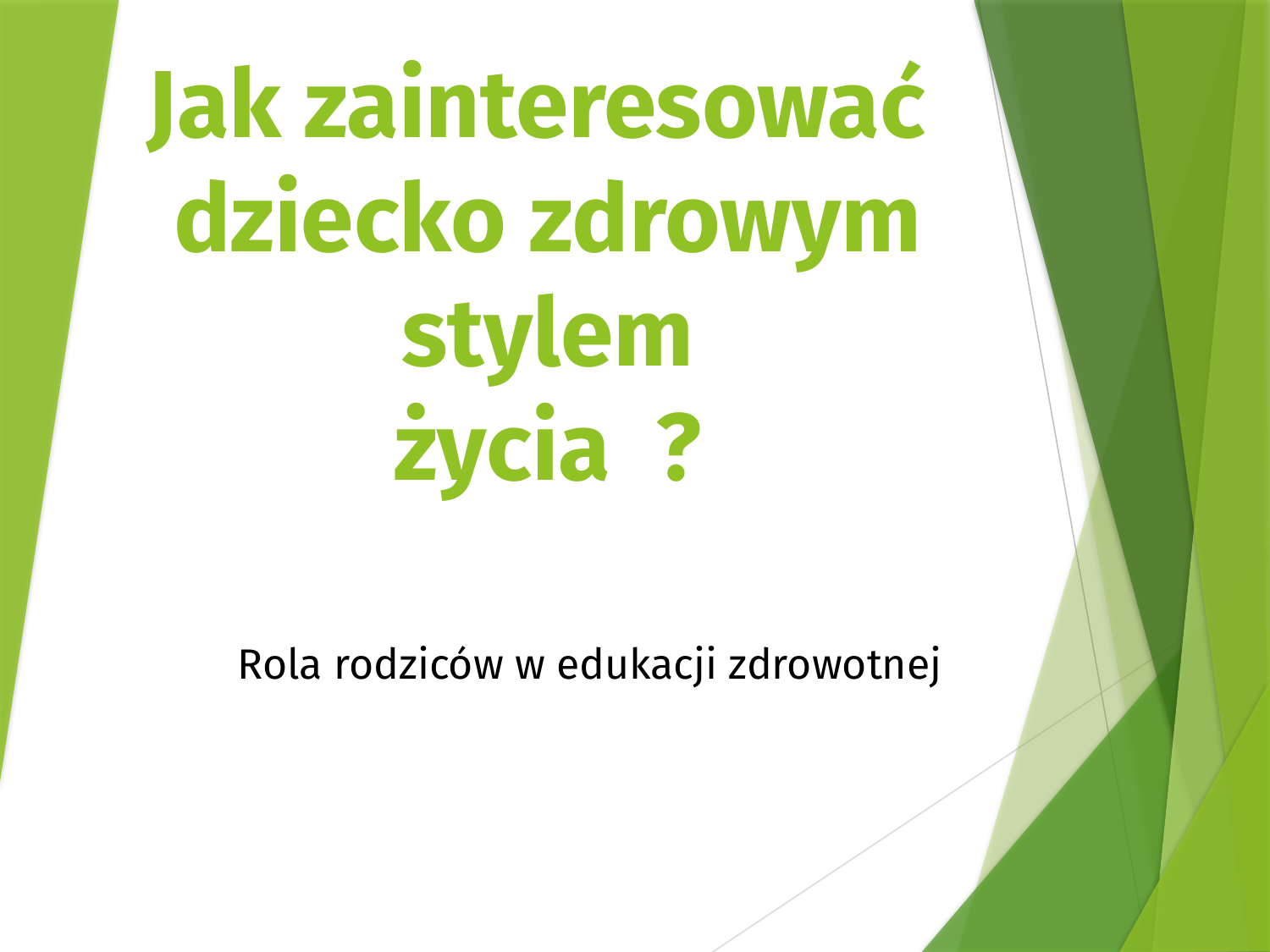

# Jak zainteresować  dziecko zdrowym stylem życia  ?

Rola rodziców w edukacji zdrowotnej